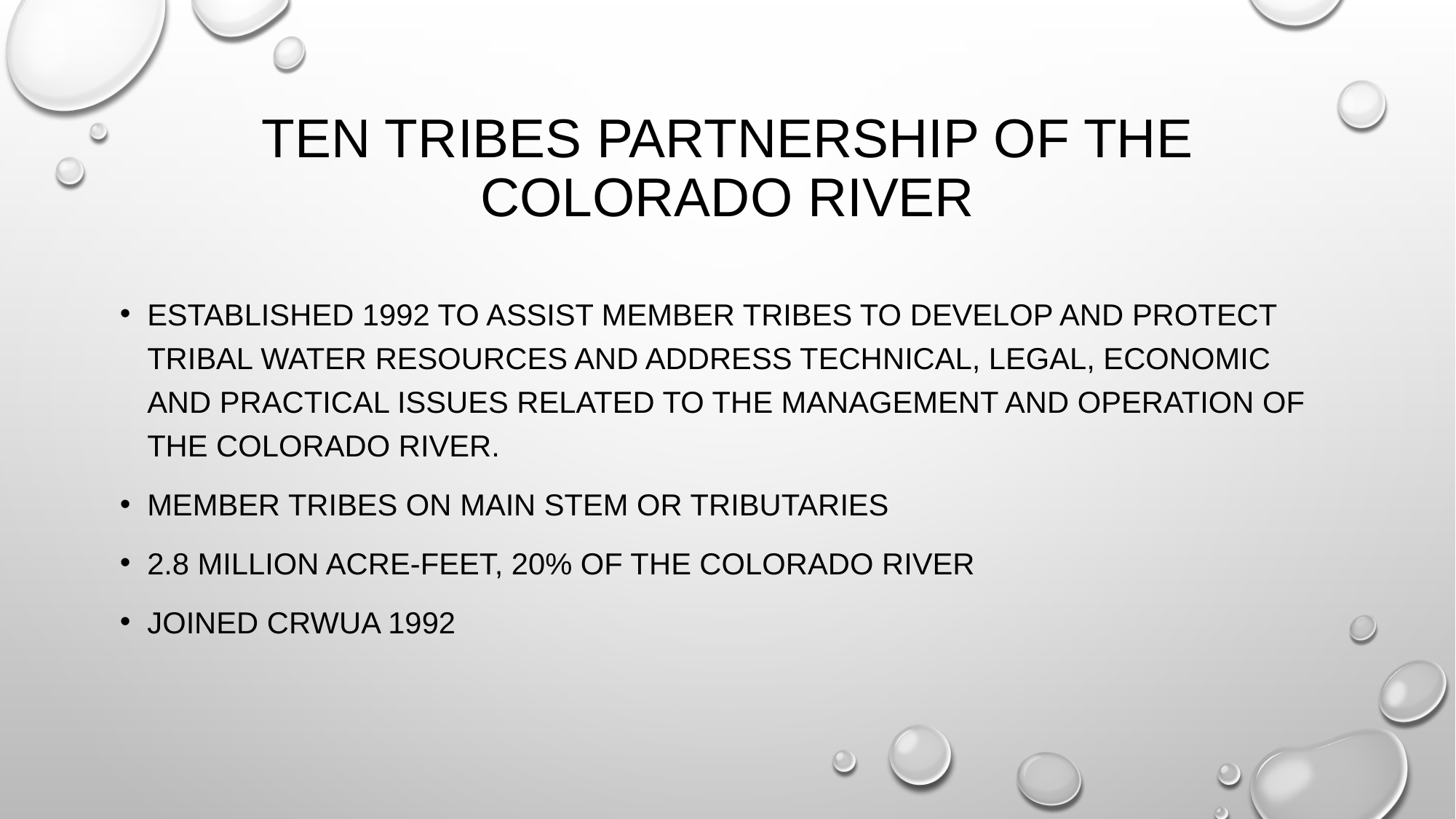

# Ten tribes partnership of the Colorado River
Established 1992 to assist member tribes to develop and protect tribal water resources and address technical, legal, economic and practical issues related to the management and operation of the Colorado river.
Member tribes on main stem or tributaries
2.8 Million Acre-feet, 20% of the Colorado River
Joined CRWUA 1992